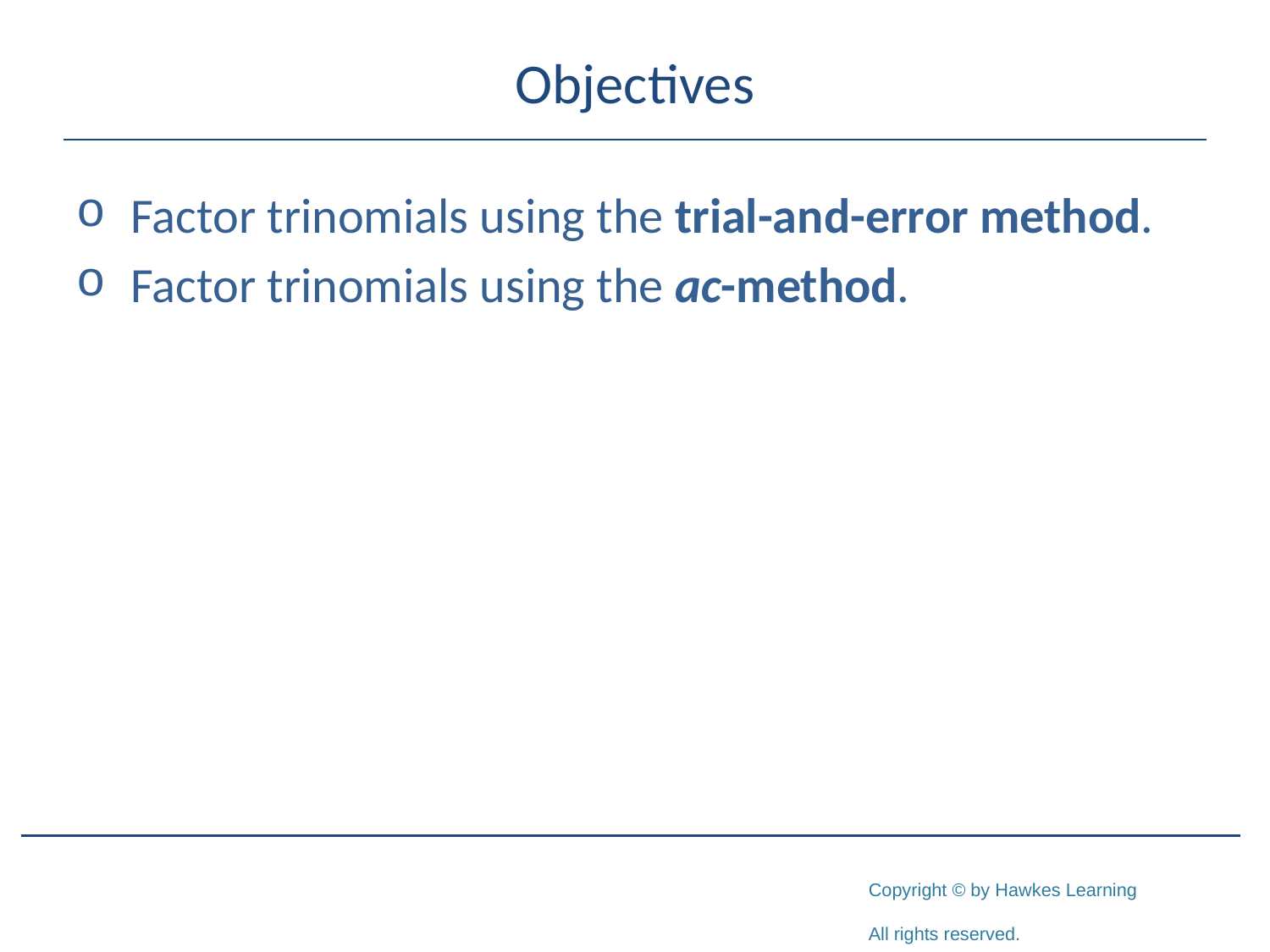

# Objectives
	Factor trinomials using the trial-and-error method.
	Factor trinomials using the ac-method.